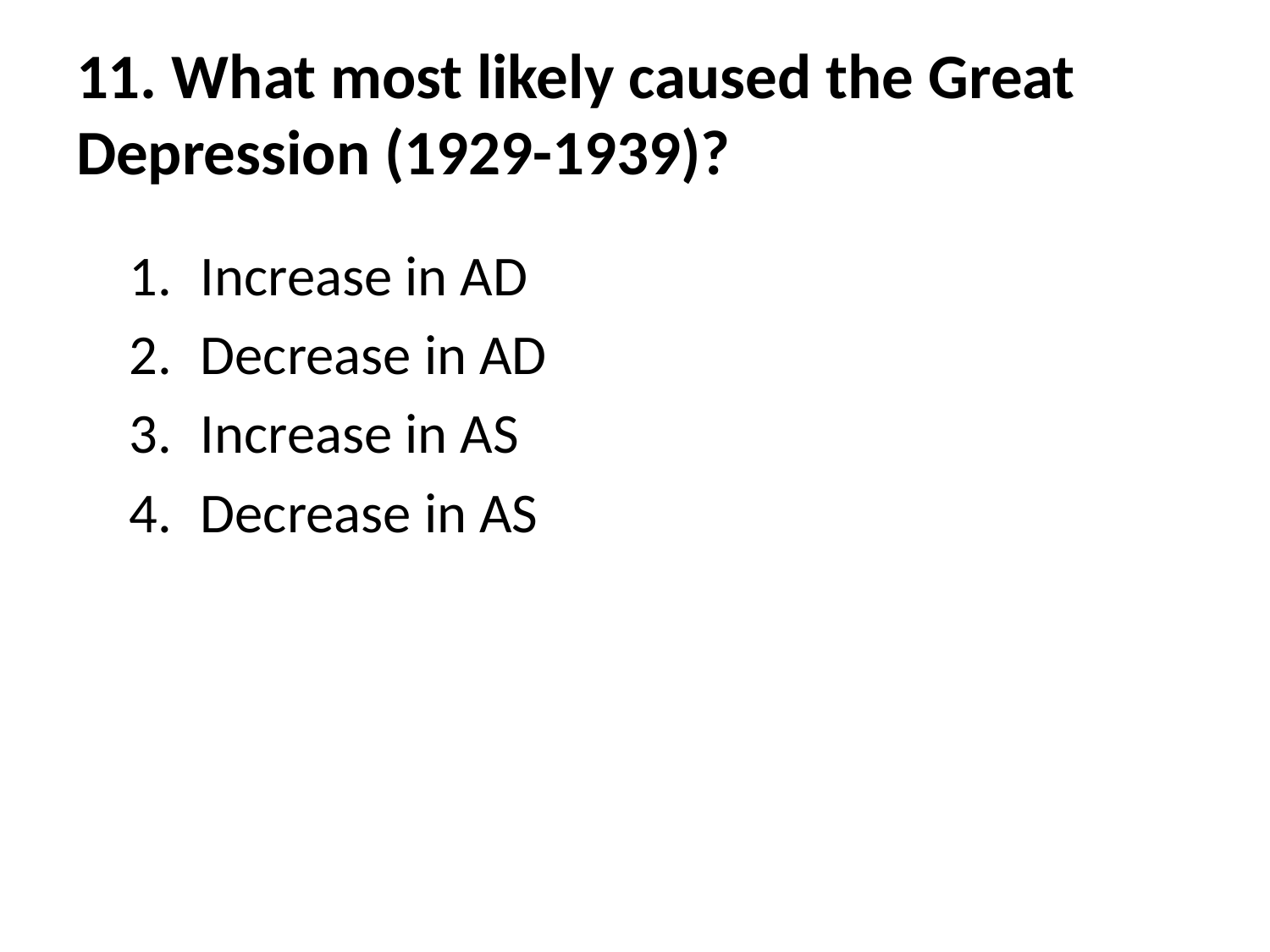

# 11. What most likely caused the Great Depression (1929-1939)?
Increase in AD
Decrease in AD
Increase in AS
Decrease in AS